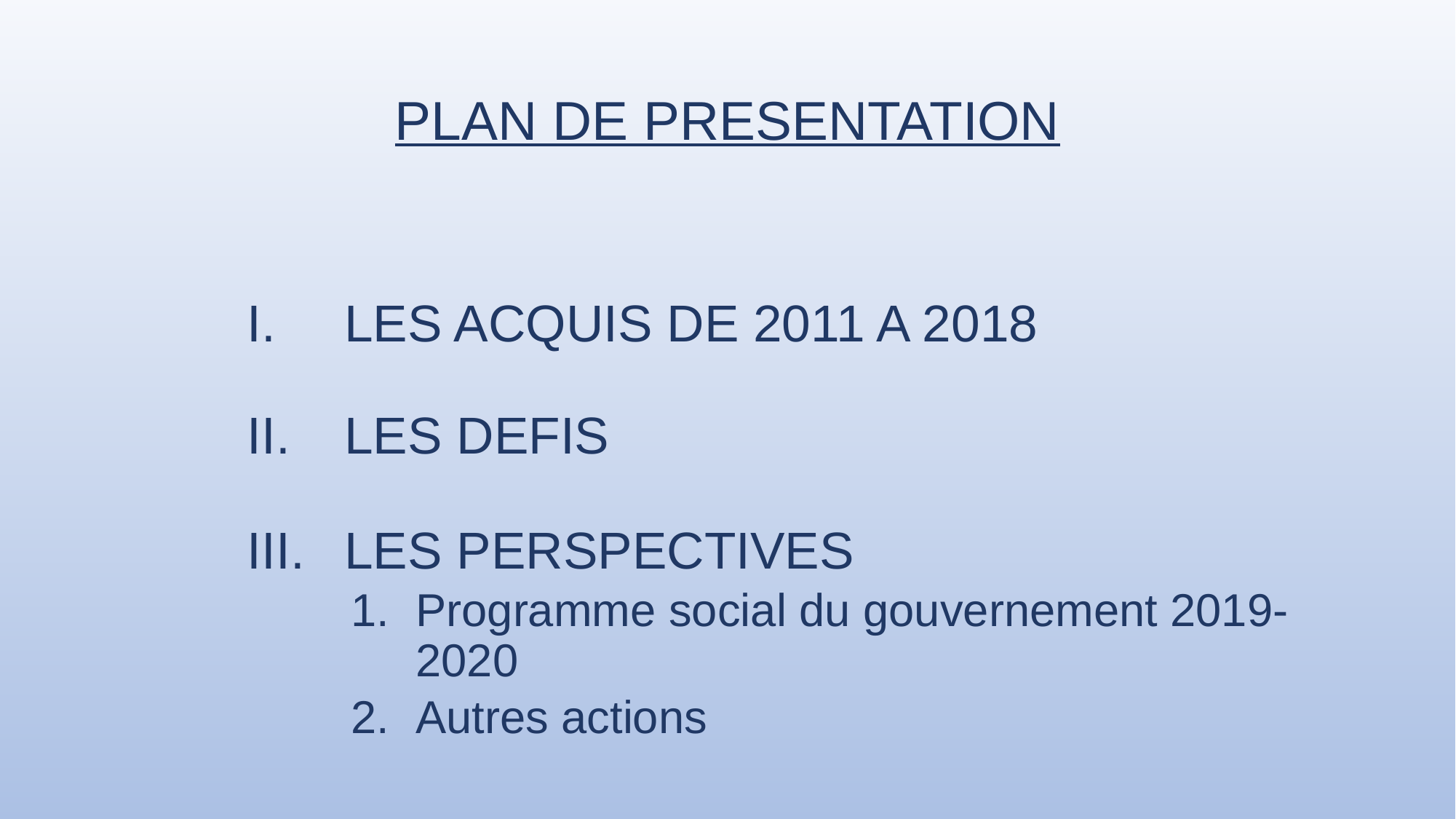

# PLAN DE PRESENTATION

LES ACQUIS DE 2011 A 2018

LES DEFIS

LES PERSPECTIVES
Programme social du gouvernement 2019-2020
Autres actions